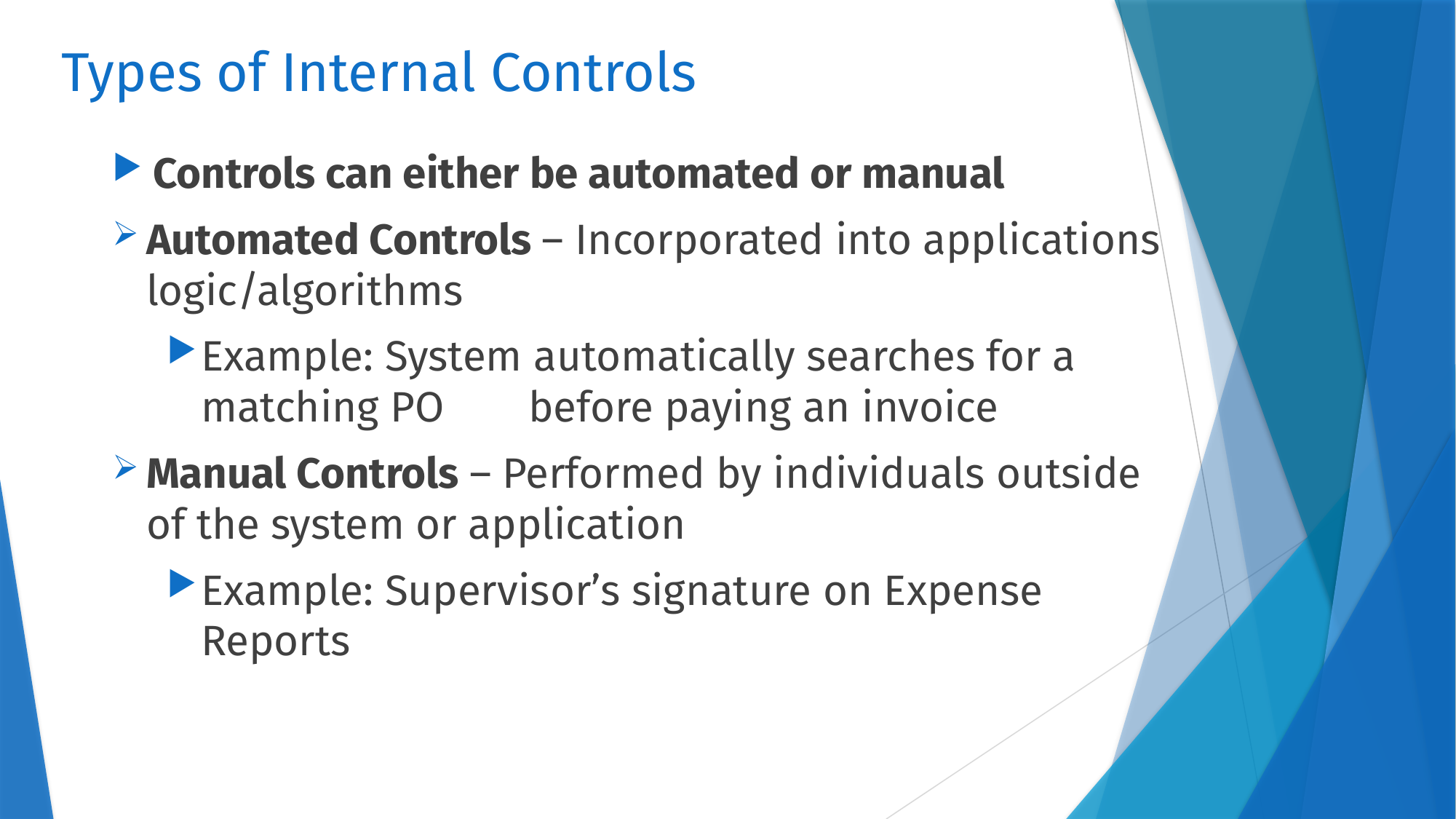

# Types of Internal Controls
Controls can either be automated or manual
Automated Controls – Incorporated into applications logic/algorithms
Example: System automatically searches for a matching PO 	before paying an invoice
Manual Controls – Performed by individuals outside of the system or application
Example: Supervisor’s signature on Expense Reports